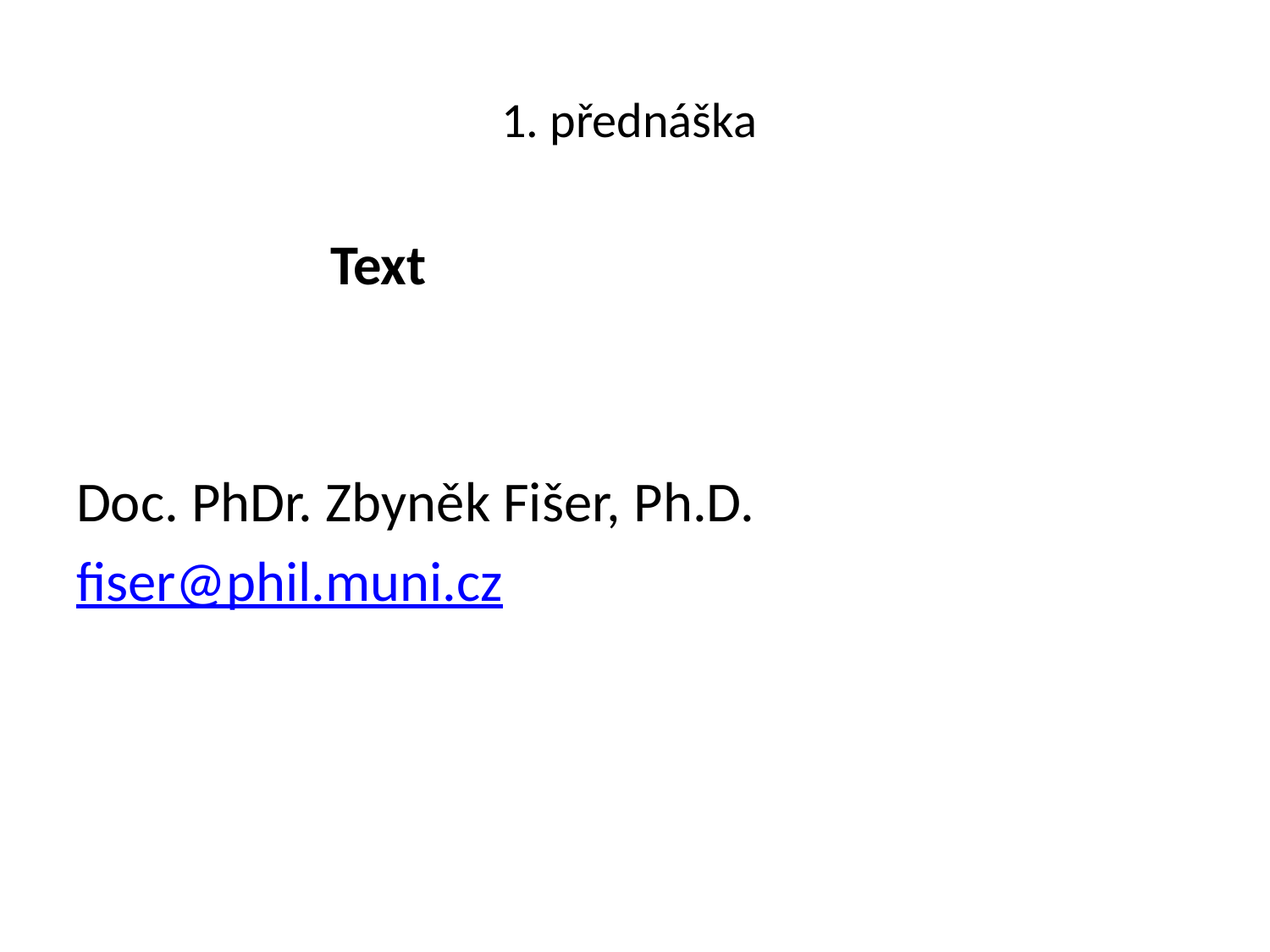

# 1. přednáška
		Text

Doc. PhDr. Zbyněk Fišer, Ph.D.
fiser@phil.muni.cz